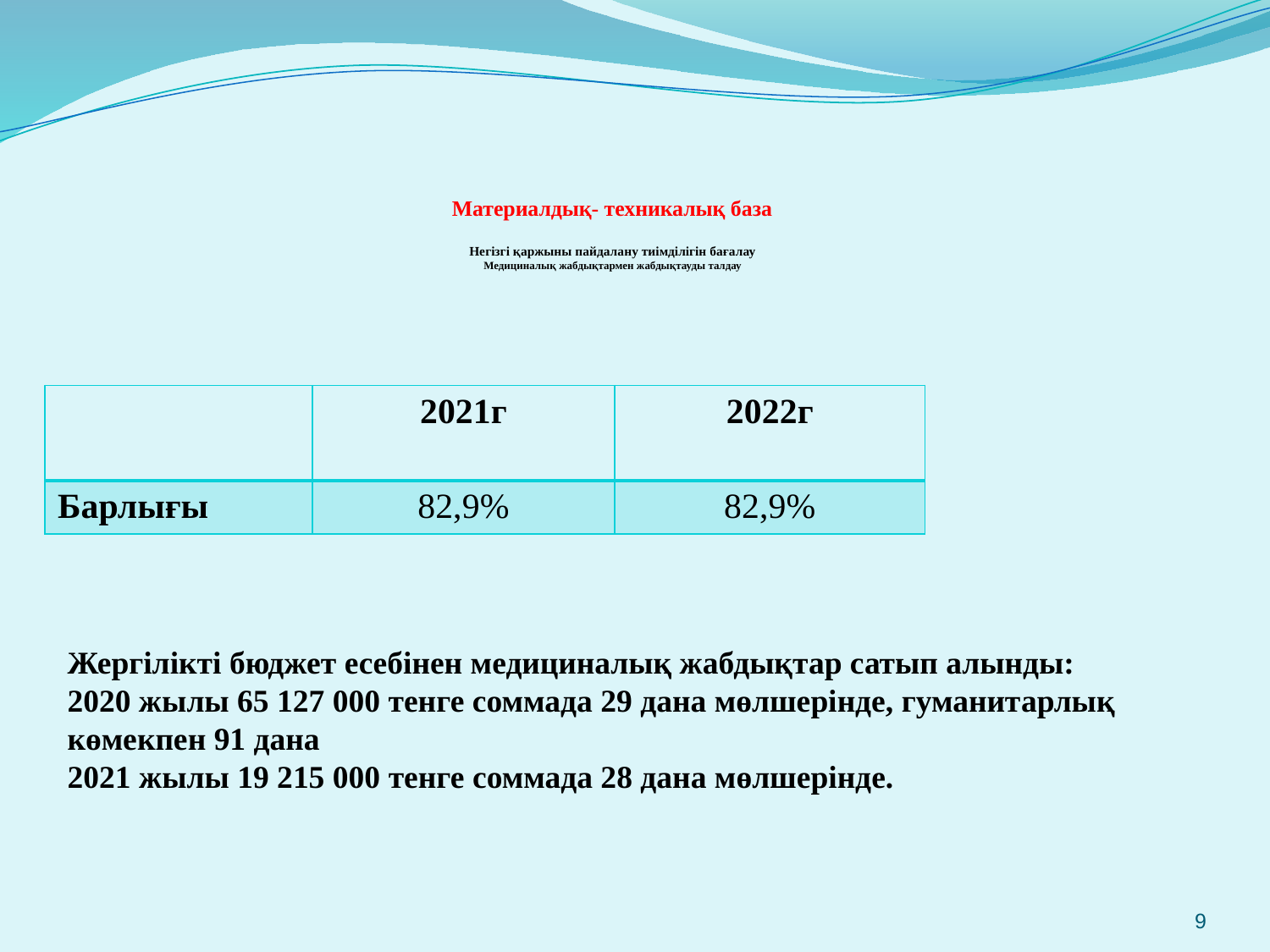

Материалдық- техникалық база
 Негізгі қаржыны пайдалану тиімділігін бағалау
 Медициналық жабдықтармен жабдықтауды талдау
|  | 2021г | 2022г |
| --- | --- | --- |
| Барлығы | 82,9% | 82,9% |
Жергілікті бюджет есебінен медициналық жабдықтар сатып алынды:
2020 жылы 65 127 000 тенге соммада 29 дана мөлшерінде, гуманитарлық көмекпен 91 дана
2021 жылы 19 215 000 тенге соммада 28 дана мөлшерінде.
9